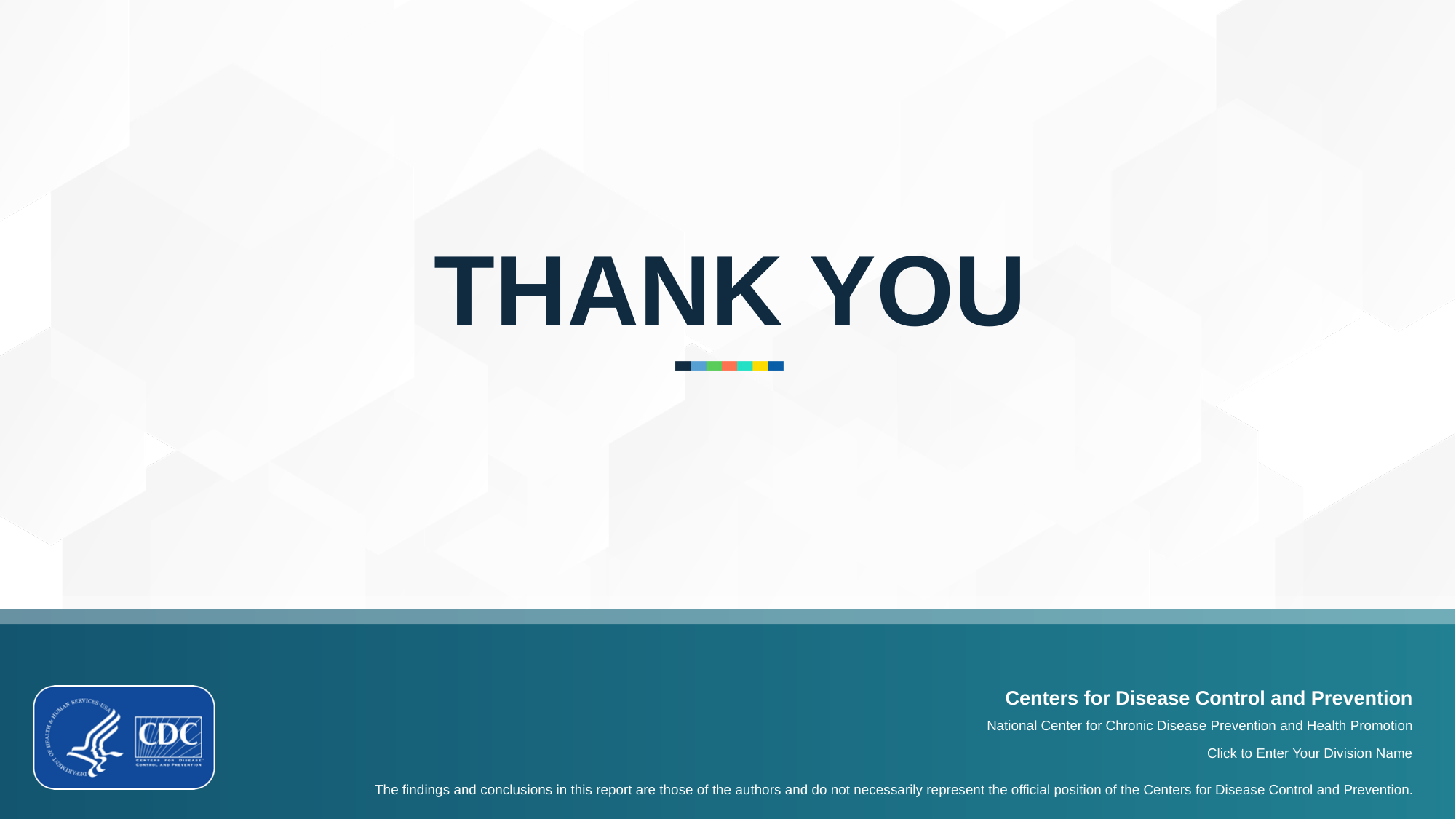

# THANK YOU
Click to Enter Your Division Name